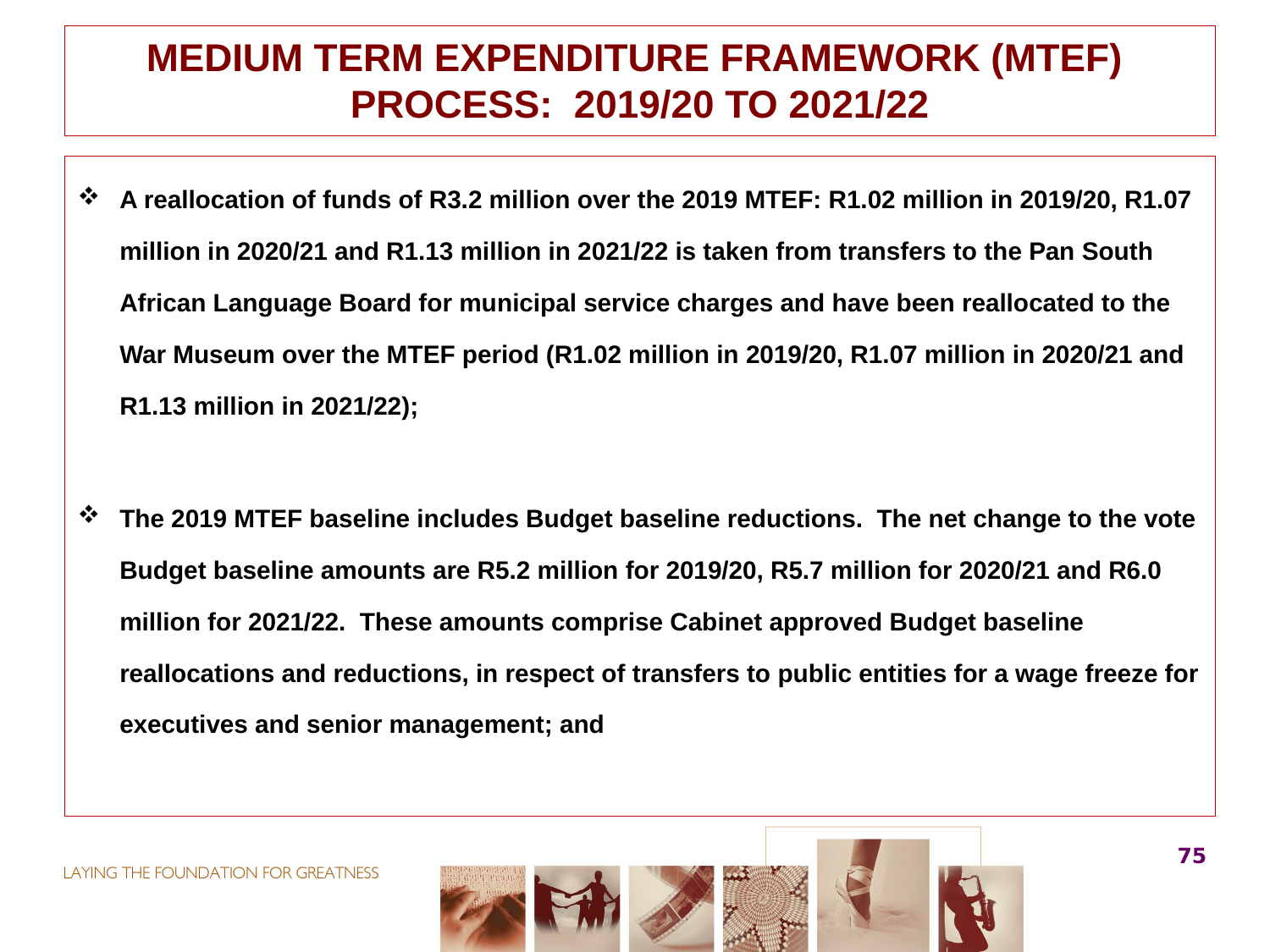

# MEDIUM TERM EXPENDITURE FRAMEWORK (MTEF)  PROCESS:  2019/20 TO 2021/22
A reallocation of funds of R3.2 million over the 2019 MTEF: R1.02 million in 2019/20, R1.07 million in 2020/21 and R1.13 million in 2021/22 is taken from transfers to the Pan South African Language Board for municipal service charges and have been reallocated to the War Museum over the MTEF period (R1.02 million in 2019/20, R1.07 million in 2020/21 and R1.13 million in 2021/22);

The 2019 MTEF baseline includes Budget baseline reductions.  The net change to the vote Budget baseline amounts are R5.2 million for 2019/20, R5.7 million for 2020/21 and R6.0 million for 2021/22.  These amounts comprise Cabinet approved Budget baseline reallocations and reductions, in respect of transfers to public entities for a wage freeze for executives and senior management; and

75